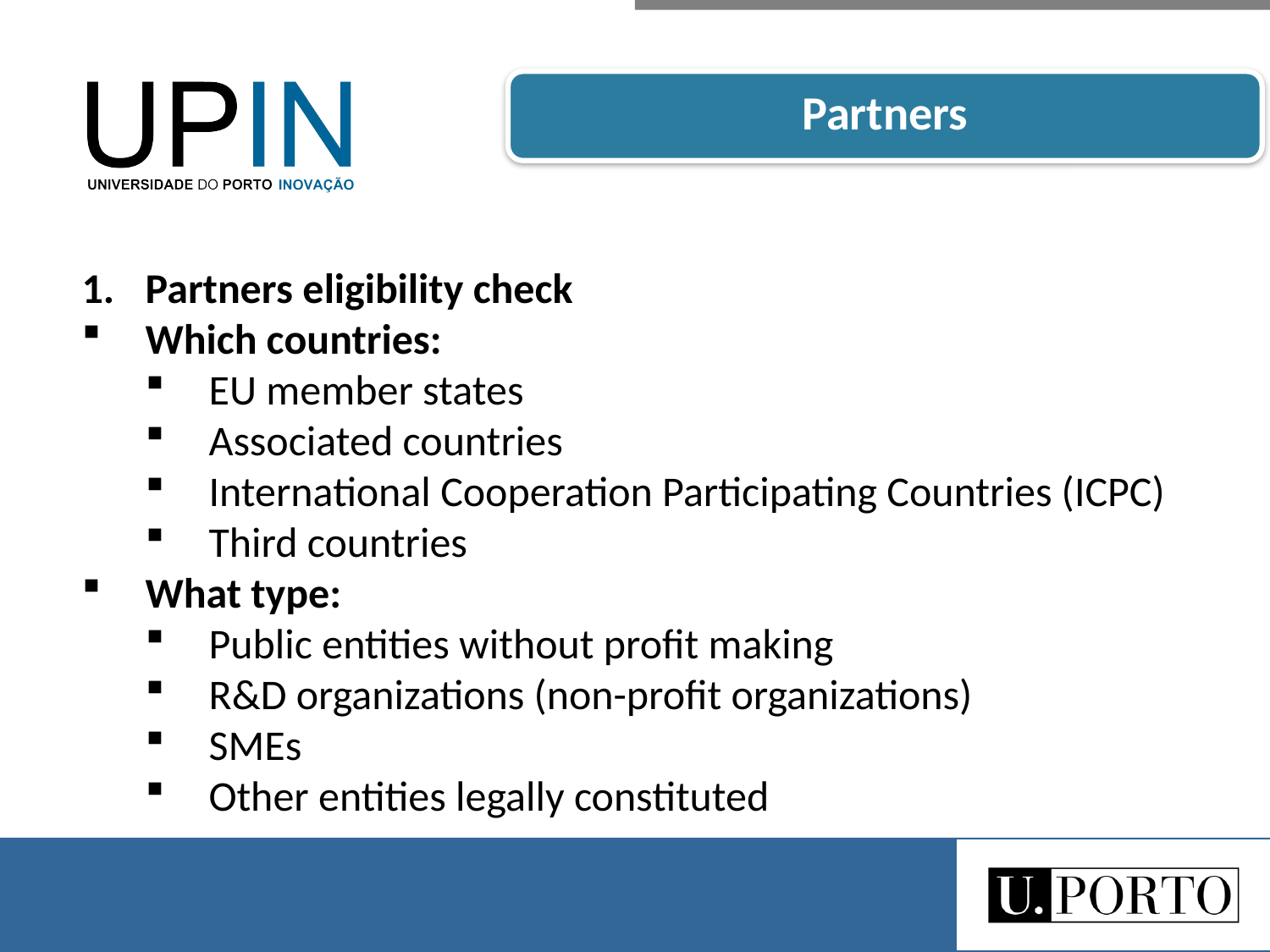

Partners

Partners eligibility check
Which countries:
EU member states
Associated countries
International Cooperation Participating Countries (ICPC)
Third countries
What type:
Public entities without profit making
R&D organizations (non-profit organizations)
SMEs
Other entities legally constituted